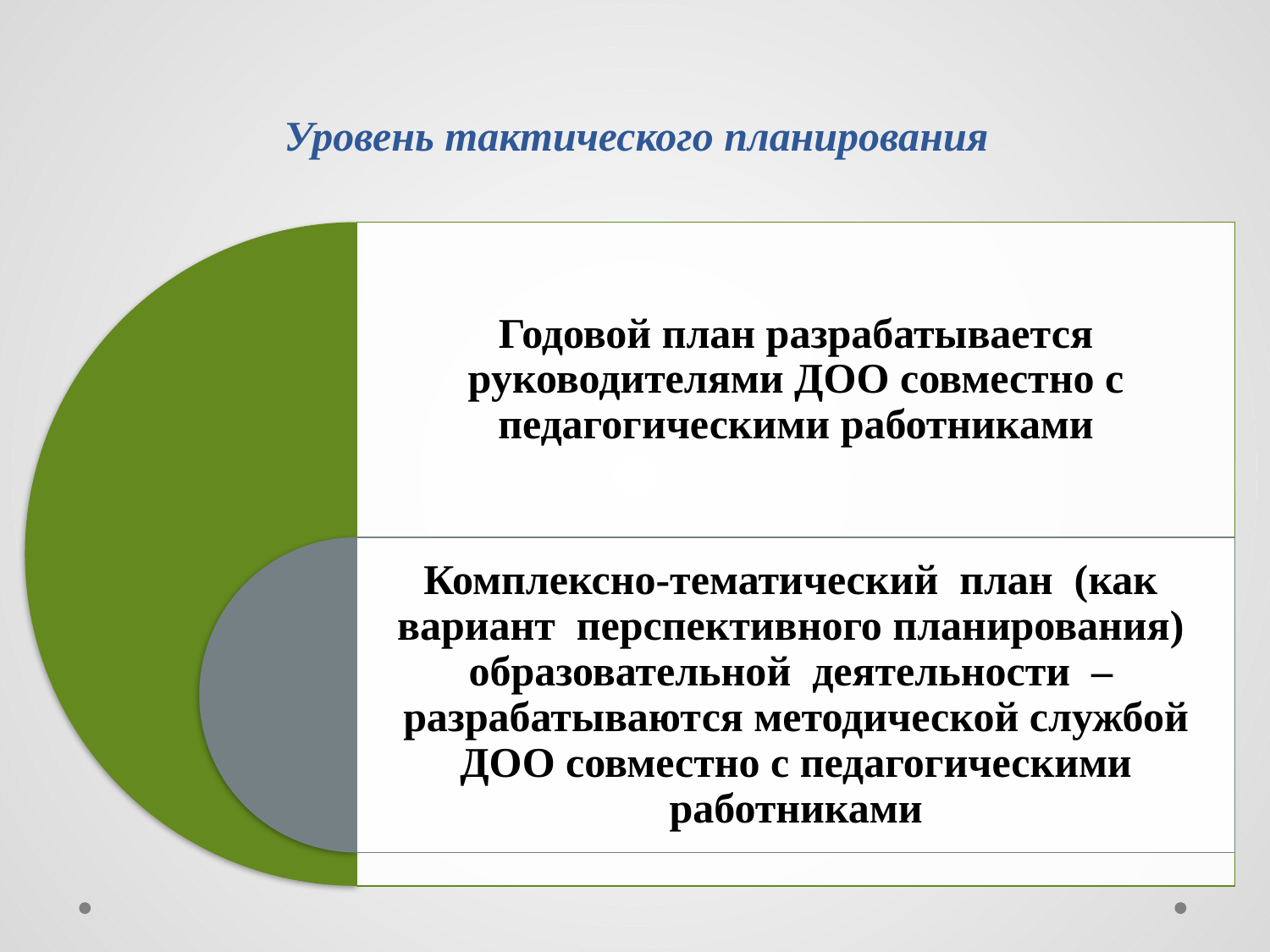

# Уровень тактического планирования
Годовой план разрабатывается руководителями ДОО совместно с педагогическими работниками
Комплексно-тематический  план  (как  вариант  перспективного планирования)  образовательной  деятельности  –  разрабатываются методической службой ДОО совместно с педагогическими работниками